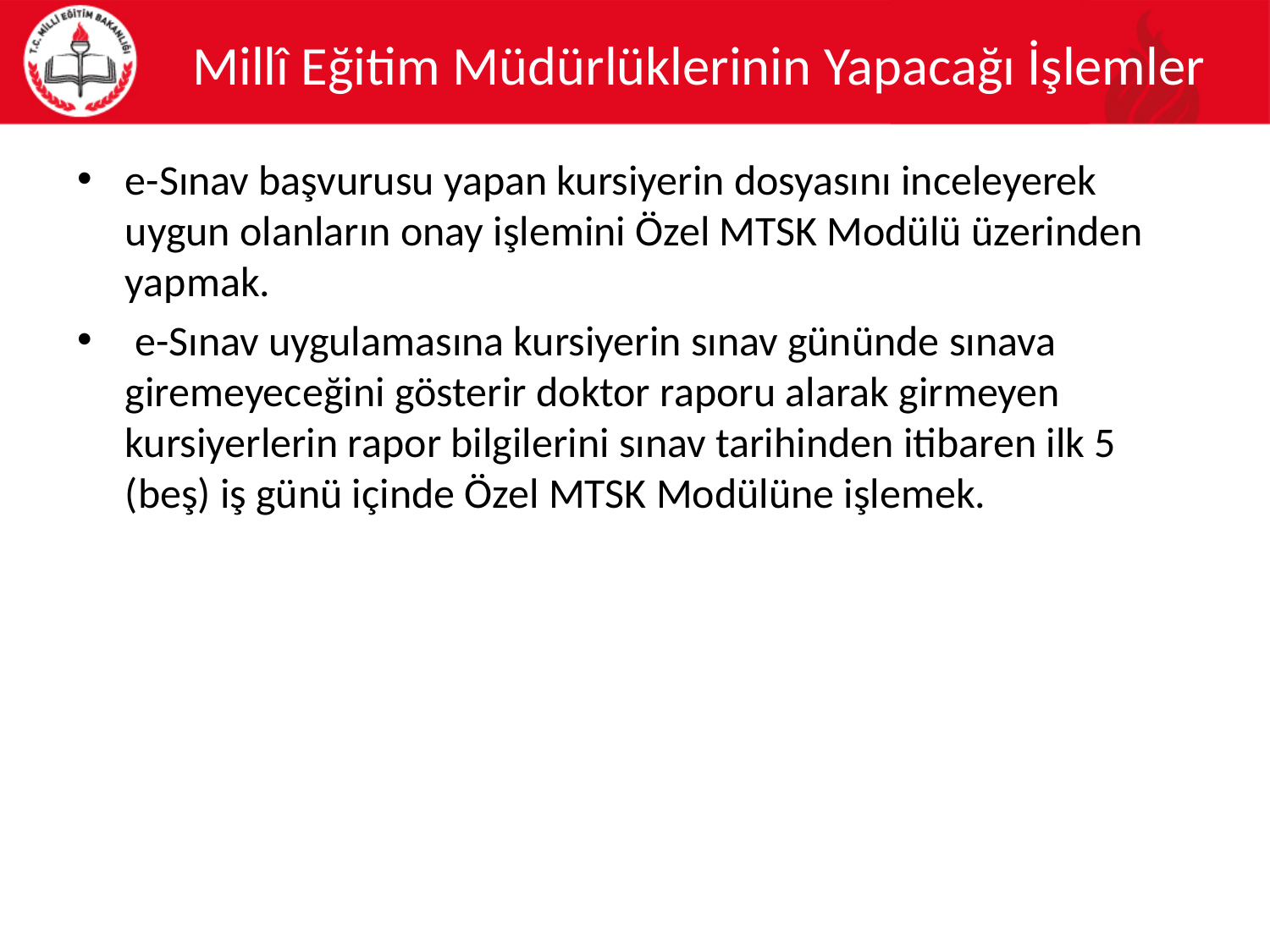

# Millî Eğitim Müdürlüklerinin Yapacağı İşlemler
e-Sınav başvurusu yapan kursiyerin dosyasını inceleyerek uygun olanların onay işlemini Özel MTSK Modülü üzerinden yapmak.
 e-Sınav uygulamasına kursiyerin sınav gününde sınava giremeyeceğini gösterir doktor raporu alarak girmeyen kursiyerlerin rapor bilgilerini sınav tarihinden itibaren ilk 5 (beş) iş günü içinde Özel MTSK Modülüne işlemek.